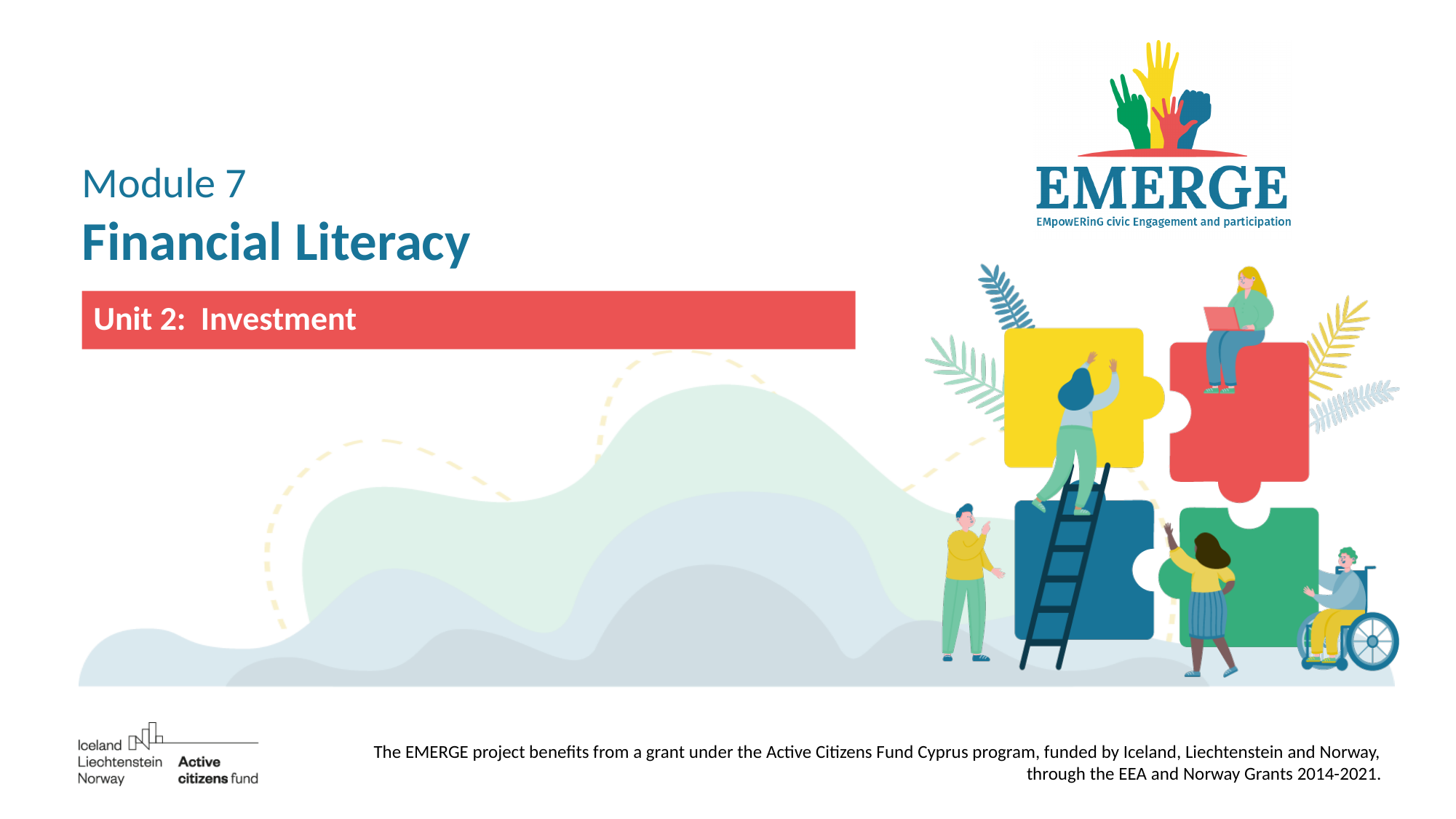

# Module 7 Financial Literacy

Unit 2:  Investment